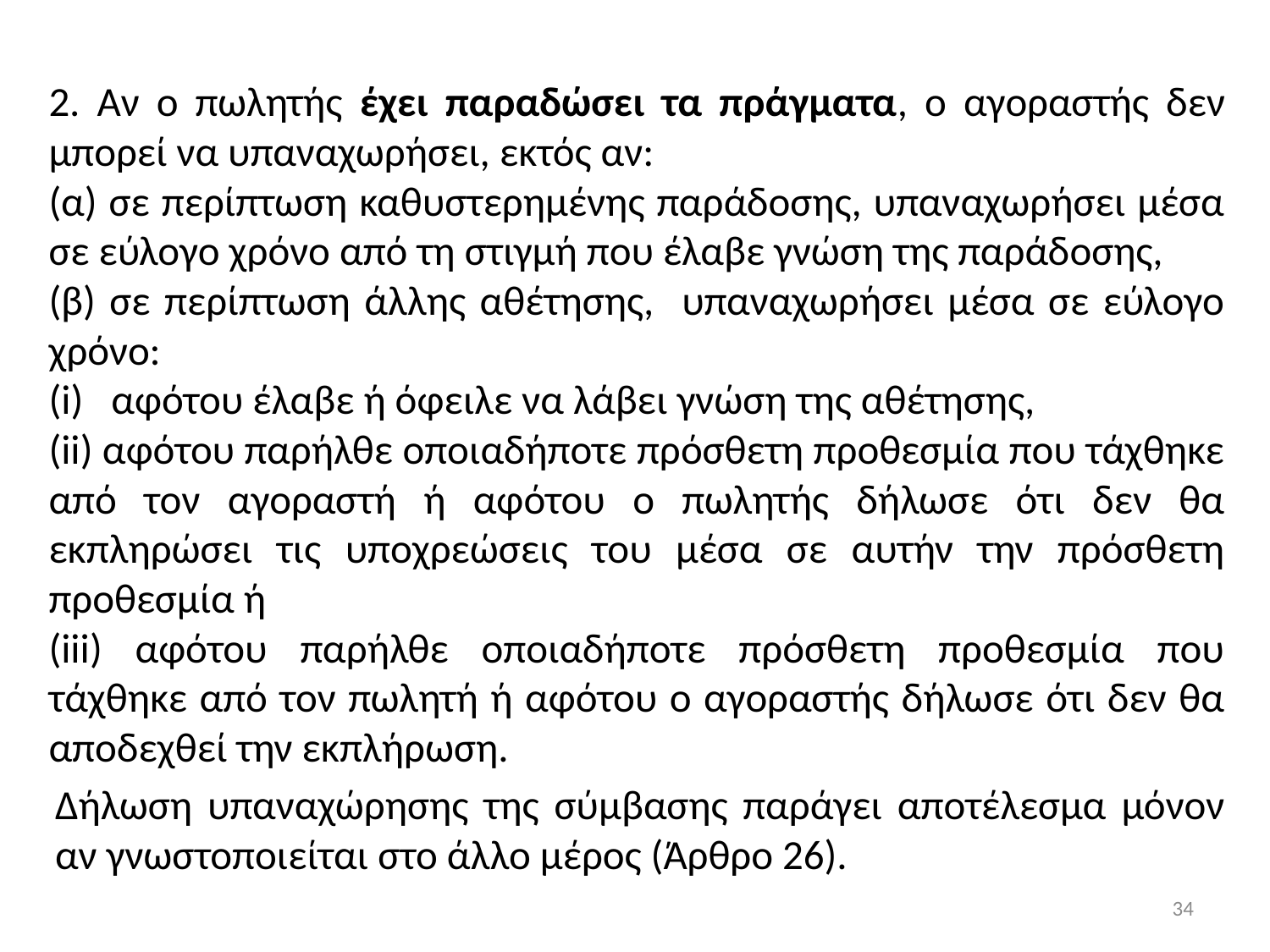

#

2. Αν ο πωλητής έχει παραδώσει τα πράγματα, ο αγοραστής δεν μπορεί να υπαναχωρήσει, εκτός αν:
		(α) σε περίπτωση καθυστερημένης παράδοσης, υπαναχωρήσει μέσα σε εύλογο χρόνο από τη στιγμή που έλαβε γνώση της παράδοσης,
	(β) σε περίπτωση άλλης αθέτησης,  υπαναχωρήσει μέσα σε εύλογο χρόνο:
(i)   αφότου έλαβε ή όφειλε να λάβει γνώση της αθέτησης,
(ii) αφότου παρήλθε οποιαδήποτε πρόσθετη προθεσμία που τάχθηκε από τον αγοραστή ή αφότου ο πωλητής δήλωσε ότι δεν θα εκπληρώσει τις υποχρεώσεις του μέσα σε αυτήν την πρόσθετη προθεσμία ή
(iii) αφότου παρήλθε οποιαδήποτε πρόσθετη προθεσμία που τάχθηκε από τον πωλητή ή αφότου ο αγοραστής δήλωσε ότι δεν θα αποδεχθεί την εκπλήρωση.
	Δήλωση υπαναχώρησης της σύμβασης παράγει αποτέλεσμα μόνον αν γνωστοποιείται στο άλλο μέρος (Άρθρο 26).

34